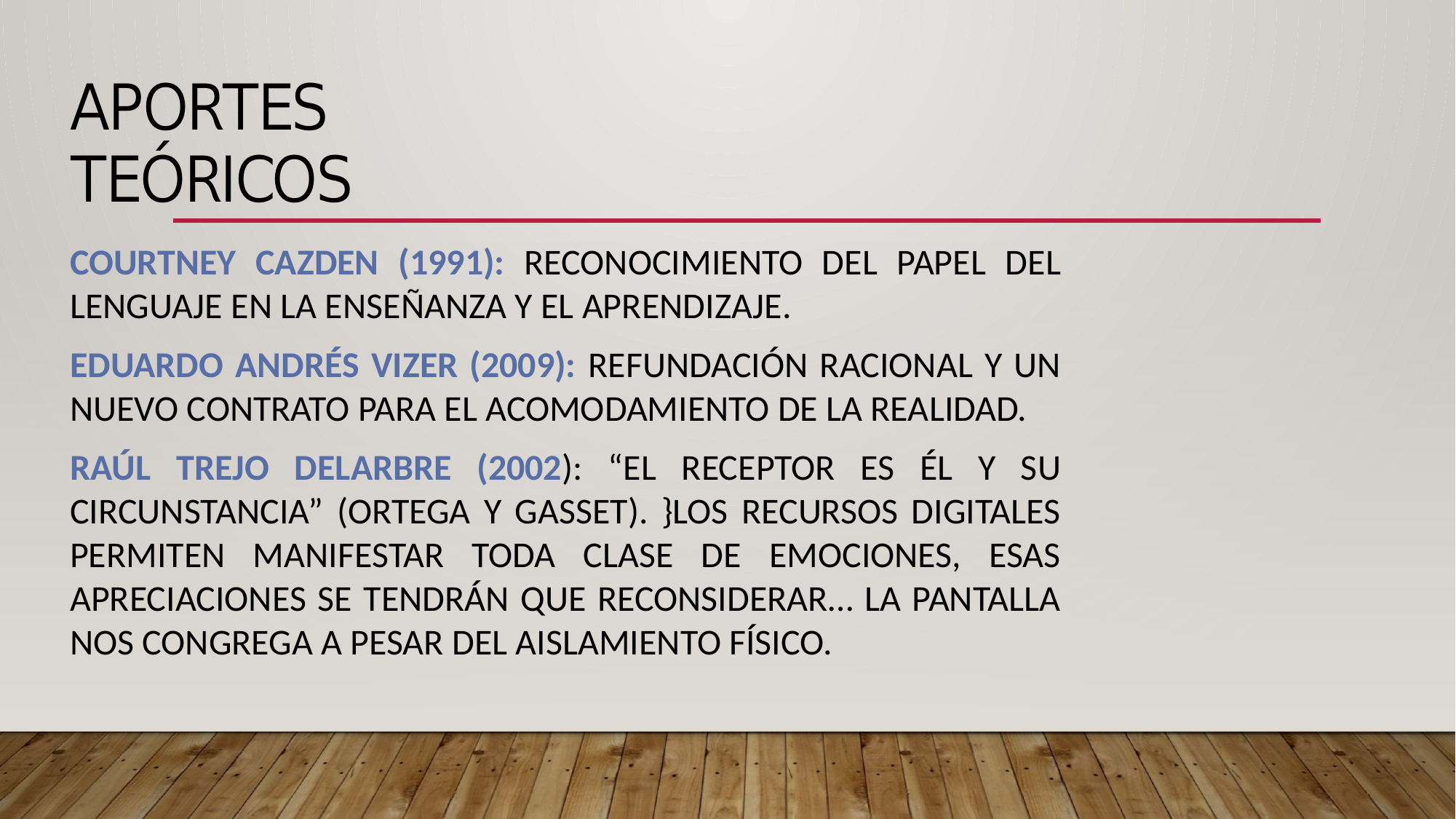

# Aportes teóricos
Courtney Cazden (1991): reconocimiento del papel del lenguaje en la enseñanza y el aprendizaje.
Eduardo Andrés Vizer (2009): refundación racional y un nuevo contrato para el acomodamiento de la realidad.
Raúl Trejo Delarbre (2002): “el receptor es él y su circunstancia” (ORTEGA Y GASSET). }los recursos digitales permiten manifestar toda clase de emociones, esas apreciaciones se tendrán que reconsiderar… la pantalla nos congrega a pesar del aislamiento físico.